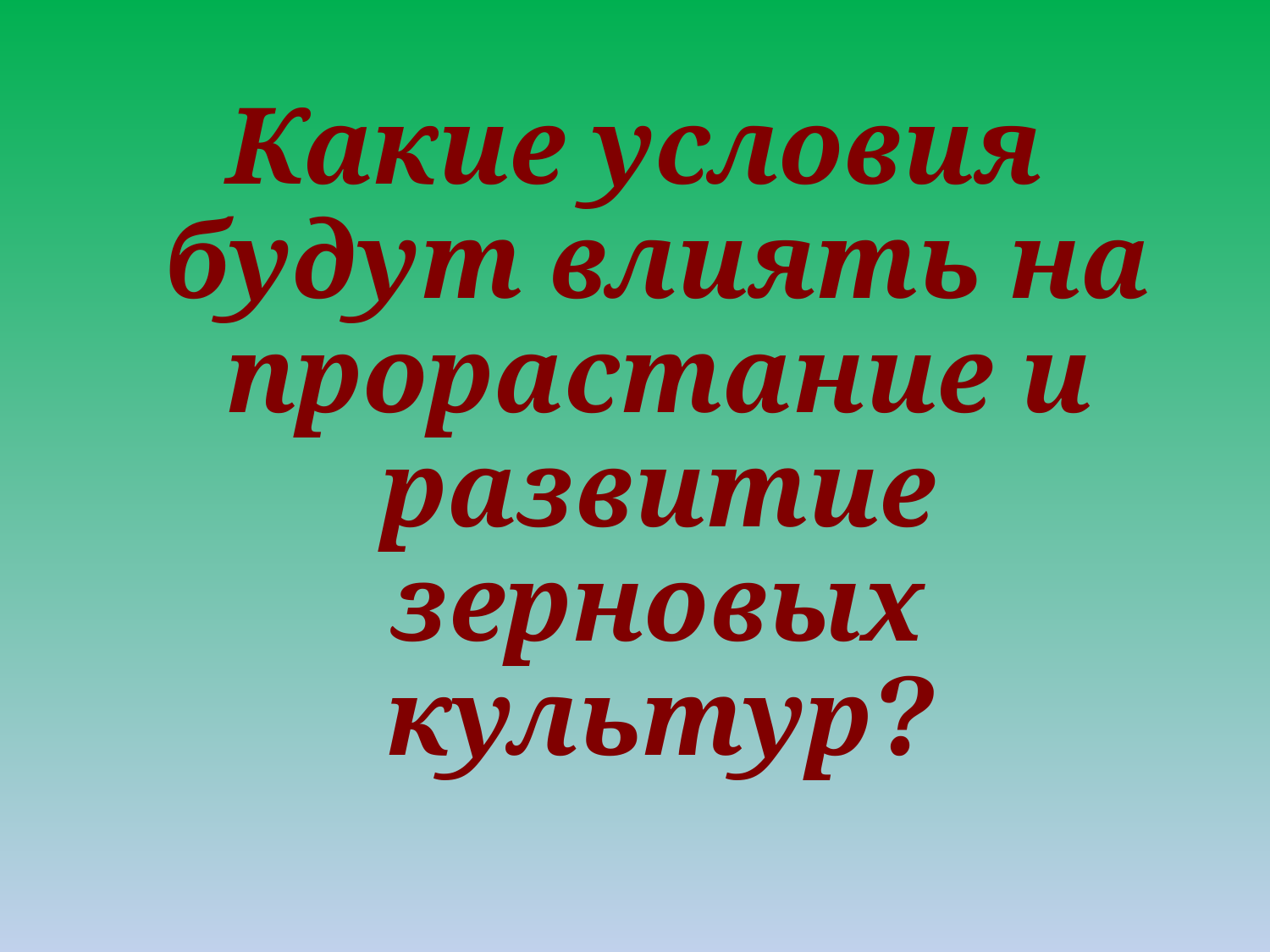

Какие условия будут влиять на прорастание и развитие зерновых культур?